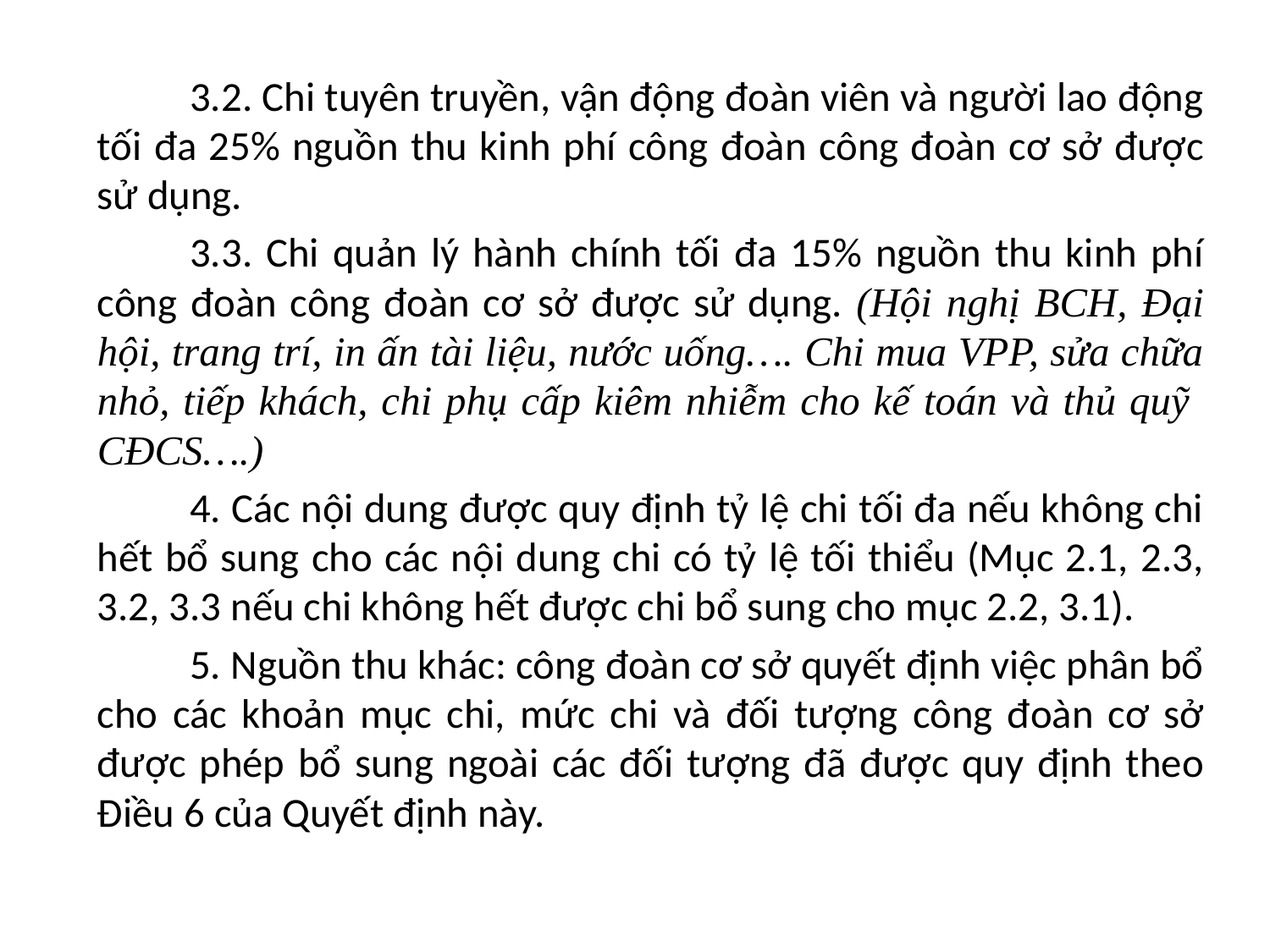

3.2. Chi tuyên truyền, vận động đoàn viên và người lao động tối đa 25% nguồn thu kinh phí công đoàn công đoàn cơ sở được sử dụng.
	3.3. Chi quản lý hành chính tối đa 15% nguồn thu kinh phí công đoàn công đoàn cơ sở được sử dụng. (Hội nghị BCH, Đại hội, trang trí, in ấn tài liệu, nước uống…. Chi mua VPP, sửa chữa nhỏ, tiếp khách, chi phụ cấp kiêm nhiễm cho kế toán và thủ quỹ  CĐCS….)
	4. Các nội dung được quy định tỷ lệ chi tối đa nếu không chi hết bổ sung cho các nội dung chi có tỷ lệ tối thiểu (Mục 2.1, 2.3, 3.2, 3.3 nếu chi không hết được chi bổ sung cho mục 2.2, 3.1).
	5. Nguồn thu khác: công đoàn cơ sở quyết định việc phân bổ cho các khoản mục chi, mức chi và đối tượng công đoàn cơ sở được phép bổ sung ngoài các đối tượng đã được quy định theo Điều 6 của Quyết định này.